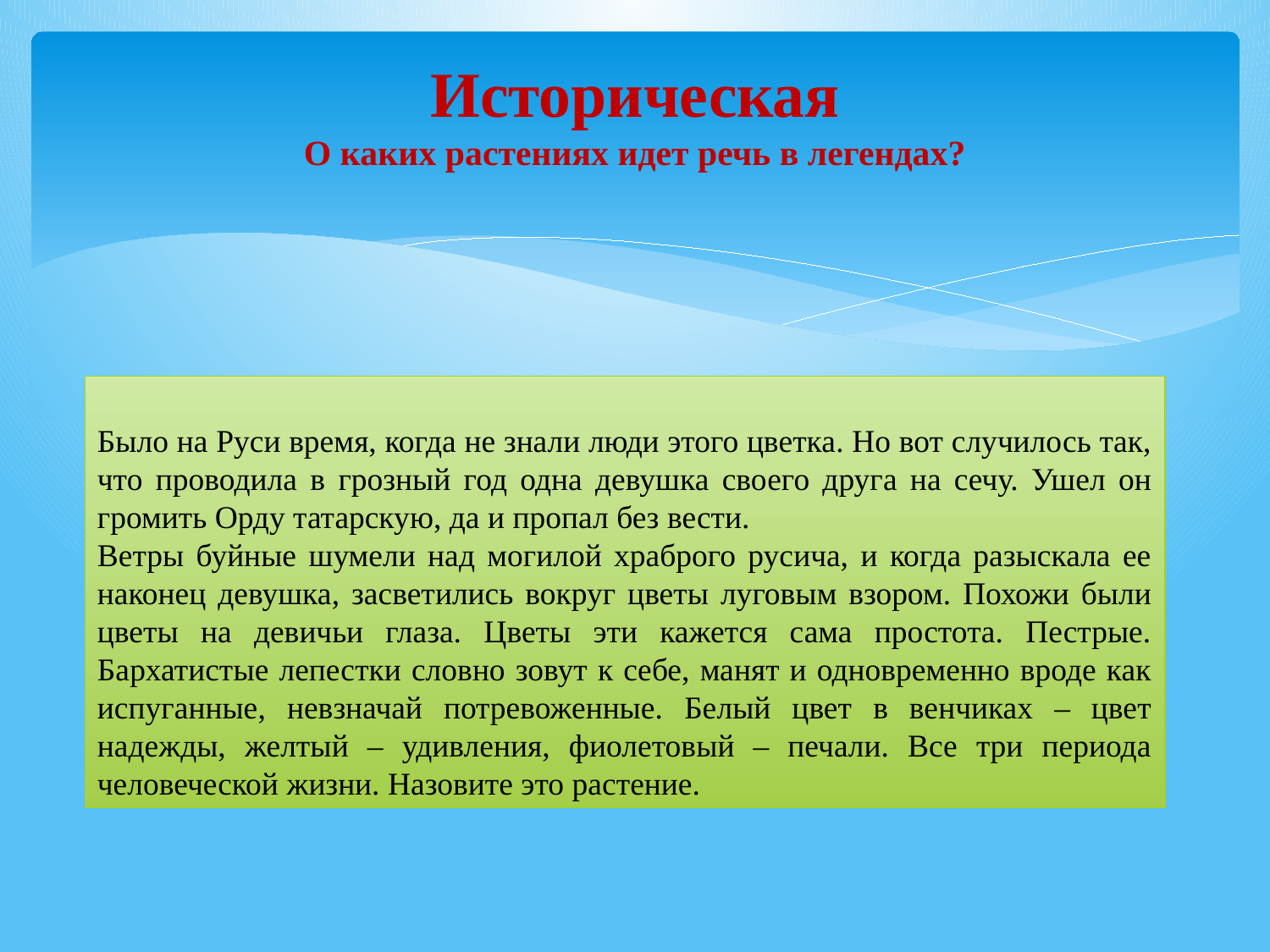

# Историческая О каких растениях идет речь в легендах?

Было на Руси время, когда не знали люди этого цветка. Но вот случилось так, что проводила в грозный год одна девушка своего друга на сечу. Ушел он громить Орду татарскую, да и пропал без вести.
Ветры буйные шумели над могилой храброго русича, и когда разыскала ее наконец девушка, засветились вокруг цветы луговым взором. Похожи были цветы на девичьи глаза. Цветы эти кажется сама простота. Пестрые. Бархатистые лепестки словно зовут к себе, манят и одновременно вроде как испуганные, невзначай потревоженные. Белый цвет в венчиках – цвет надежды, желтый – удивления, фиолетовый – печали. Все три периода человеческой жизни. Назовите это растение.